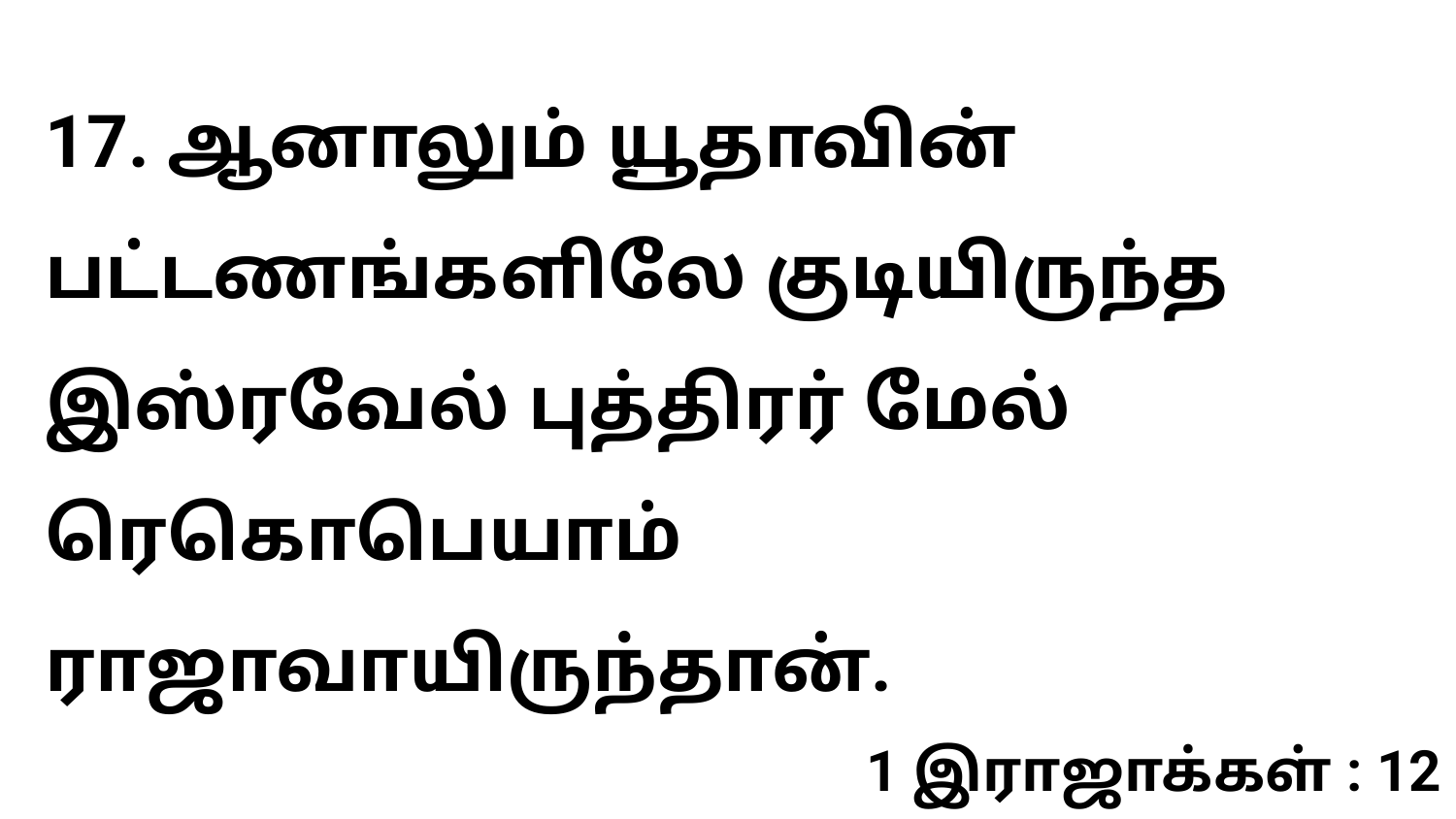

17. ஆனாலும் யூதாவின் பட்டணங்களிலே குடியிருந்த இஸ்ரவேல் புத்திரர் மேல் ரெகொபெயாம் ராஜாவாயிருந்தான்.
1 இராஜாக்கள் : 12